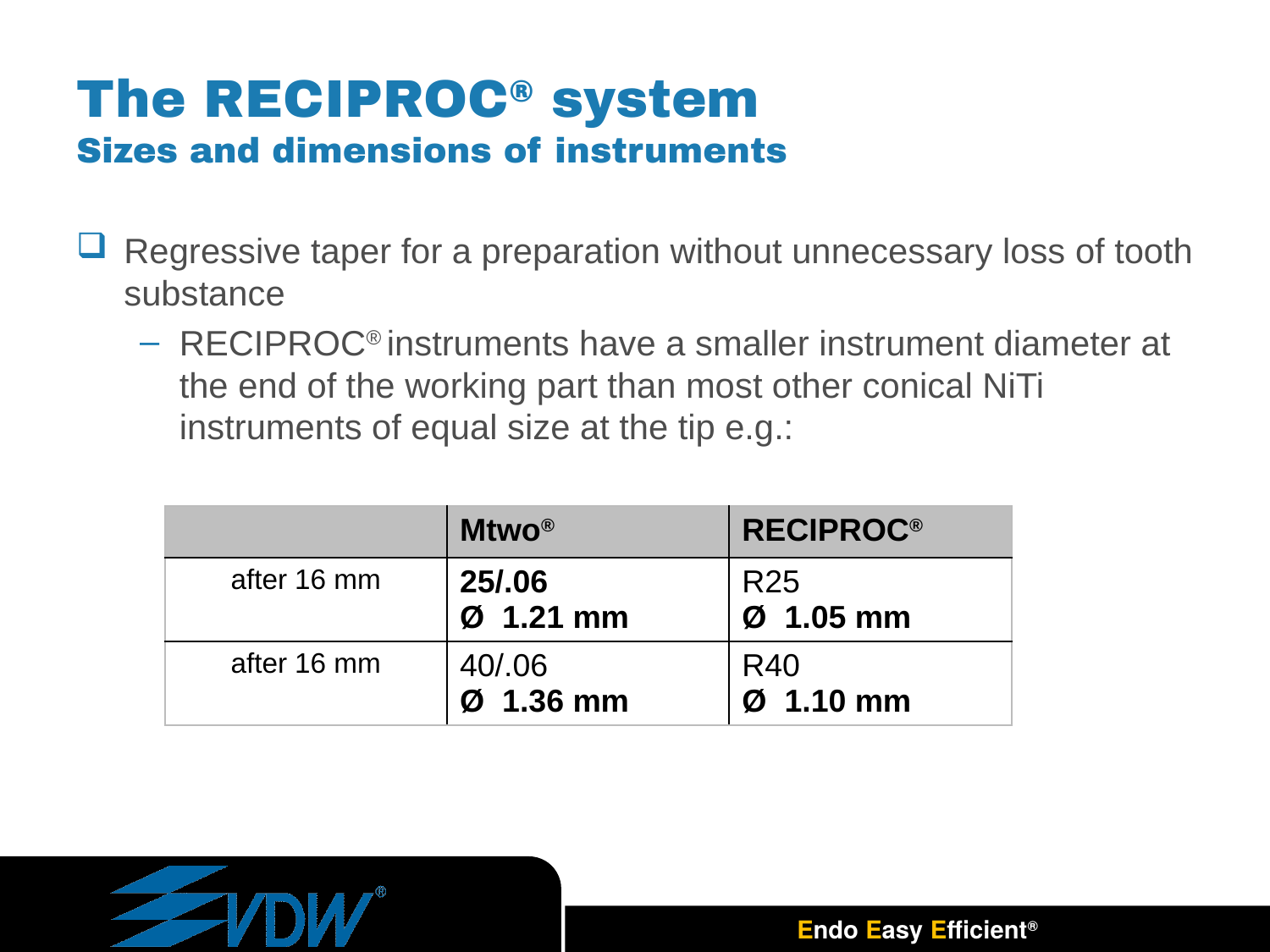

# The RECIPROC® system Sizes and dimensions of instruments
Regressive taper for a preparation without unnecessary loss of tooth substance
RECIPROC® instruments have a smaller instrument diameter at the end of the working part than most other conical NiTi instruments of equal size at the tip e.g.:
|  | Mtwo® | RECIPROC® |
| --- | --- | --- |
| after 16 mm | 25/.06 Ø 1.21 mm | R25 Ø 1.05 mm |
| after 16 mm | 40/.06 Ø 1.36 mm | R40 Ø 1.10 mm |